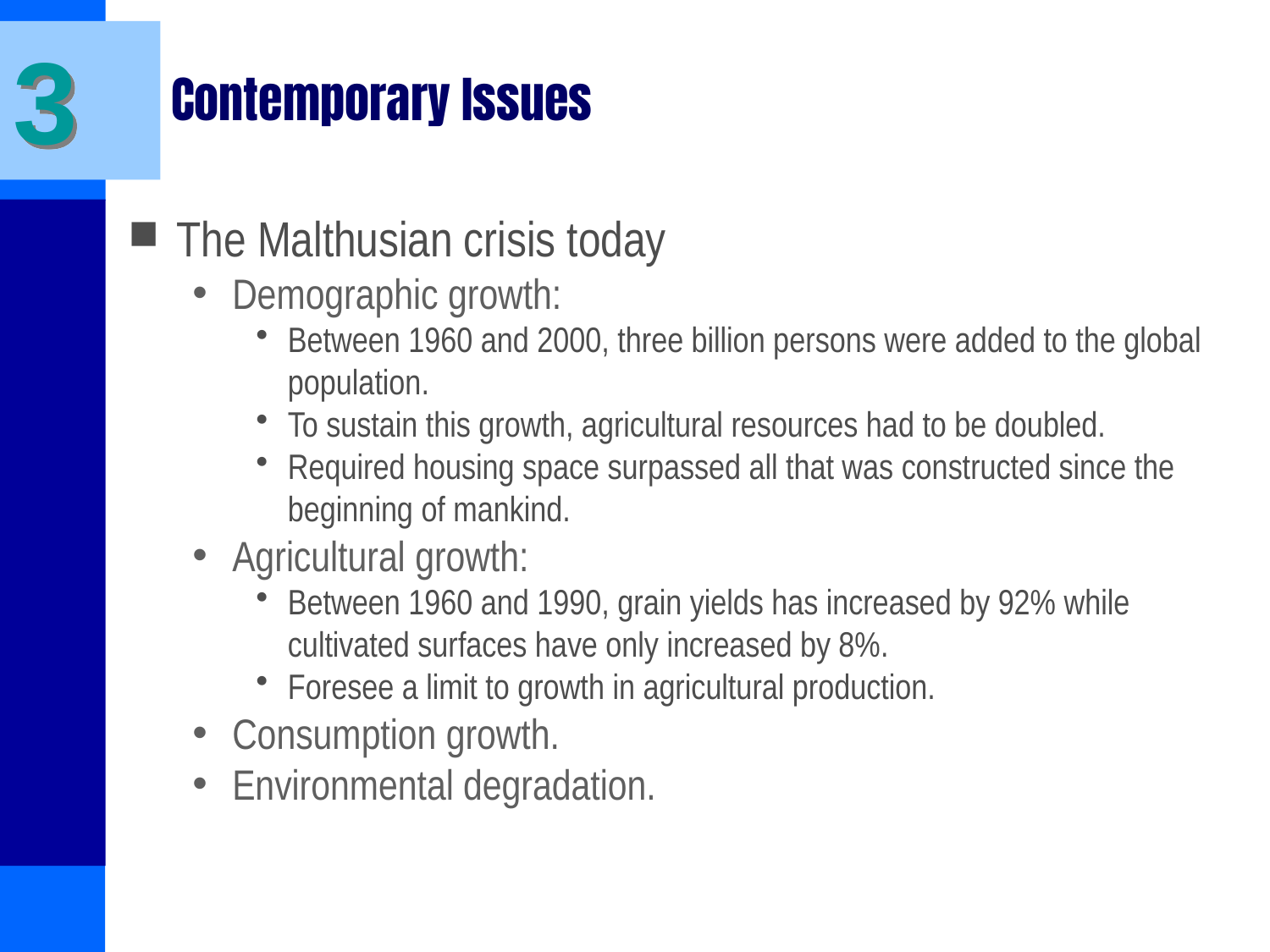

3
# Contemporary Issues
The Malthusian crisis today
Demographic growth:
Between 1960 and 2000, three billion persons were added to the global population.
To sustain this growth, agricultural resources had to be doubled.
Required housing space surpassed all that was constructed since the beginning of mankind.
Agricultural growth:
Between 1960 and 1990, grain yields has increased by 92% while cultivated surfaces have only increased by 8%.
Foresee a limit to growth in agricultural production.
Consumption growth.
Environmental degradation.